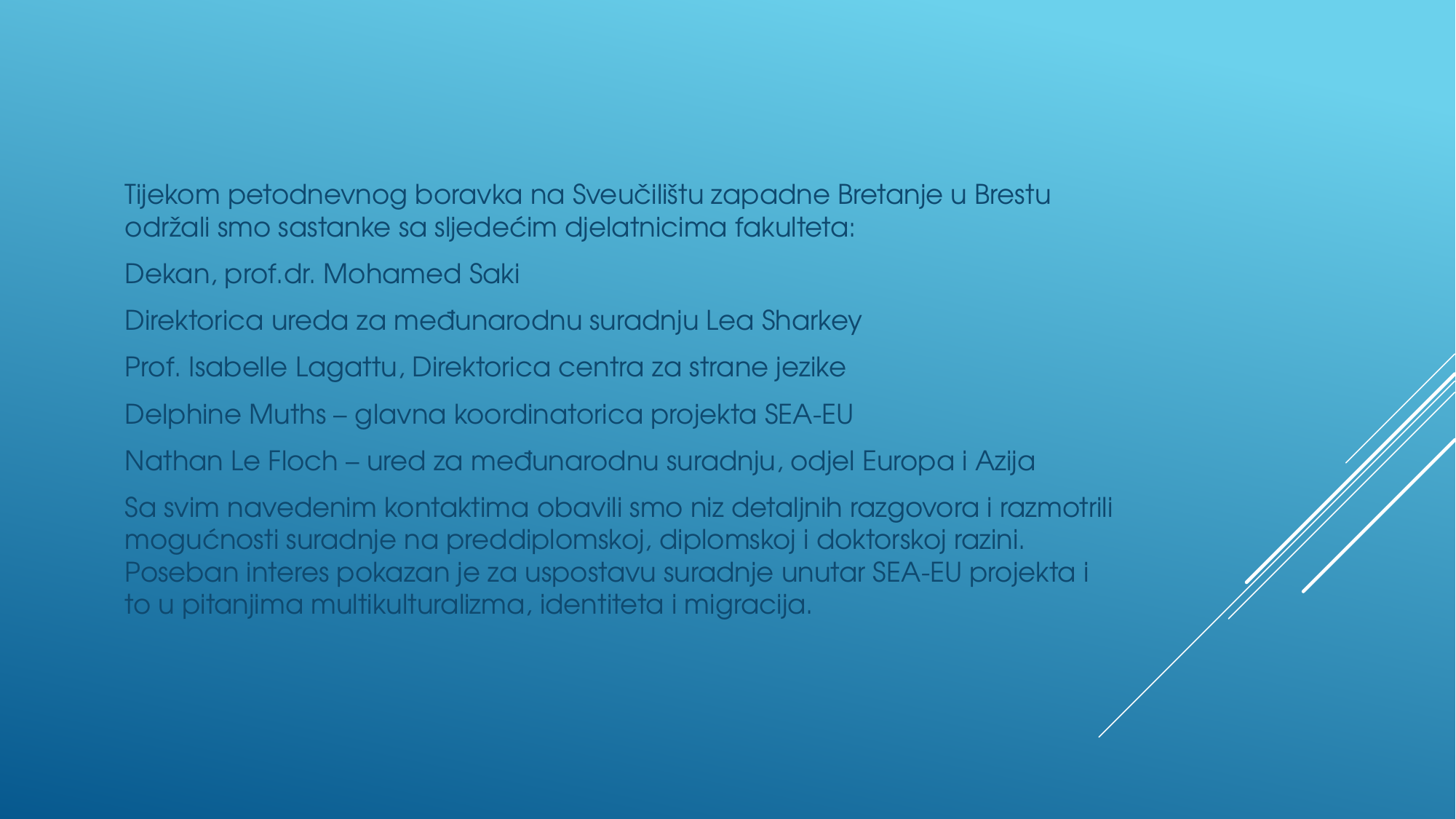

#
Tijekom petodnevnog boravka na Sveučilištu zapadne Bretanje u Brestu održali smo sastanke sa sljedećim djelatnicima fakulteta:
Dekan, prof.dr. Mohamed Saki
Direktorica ureda za međunarodnu suradnju Lea Sharkey
Prof. Isabelle Lagattu, Direktorica centra za strane jezike
Delphine Muths – glavna koordinatorica projekta SEA-EU
Nathan Le Floch – ured za međunarodnu suradnju, odjel Europa i Azija
Sa svim navedenim kontaktima obavili smo niz detaljnih razgovora i razmotrili mogućnosti suradnje na preddiplomskoj, diplomskoj i doktorskoj razini. Poseban interes pokazan je za uspostavu suradnje unutar SEA-EU projekta i to u pitanjima multikulturalizma, identiteta i migracija.